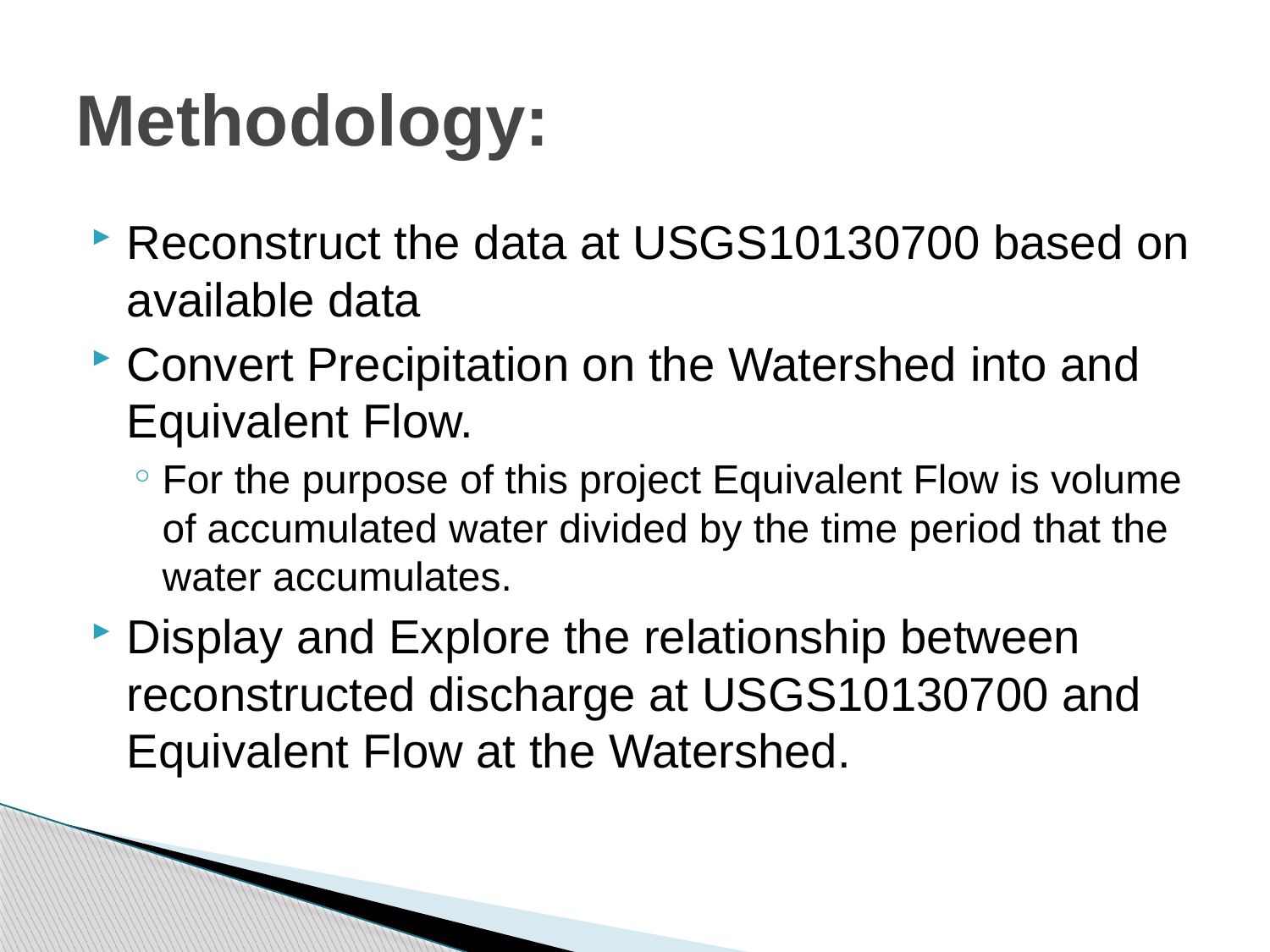

# Methodology:
Reconstruct the data at USGS10130700 based on available data
Convert Precipitation on the Watershed into and Equivalent Flow.
For the purpose of this project Equivalent Flow is volume of accumulated water divided by the time period that the water accumulates.
Display and Explore the relationship between reconstructed discharge at USGS10130700 and Equivalent Flow at the Watershed.